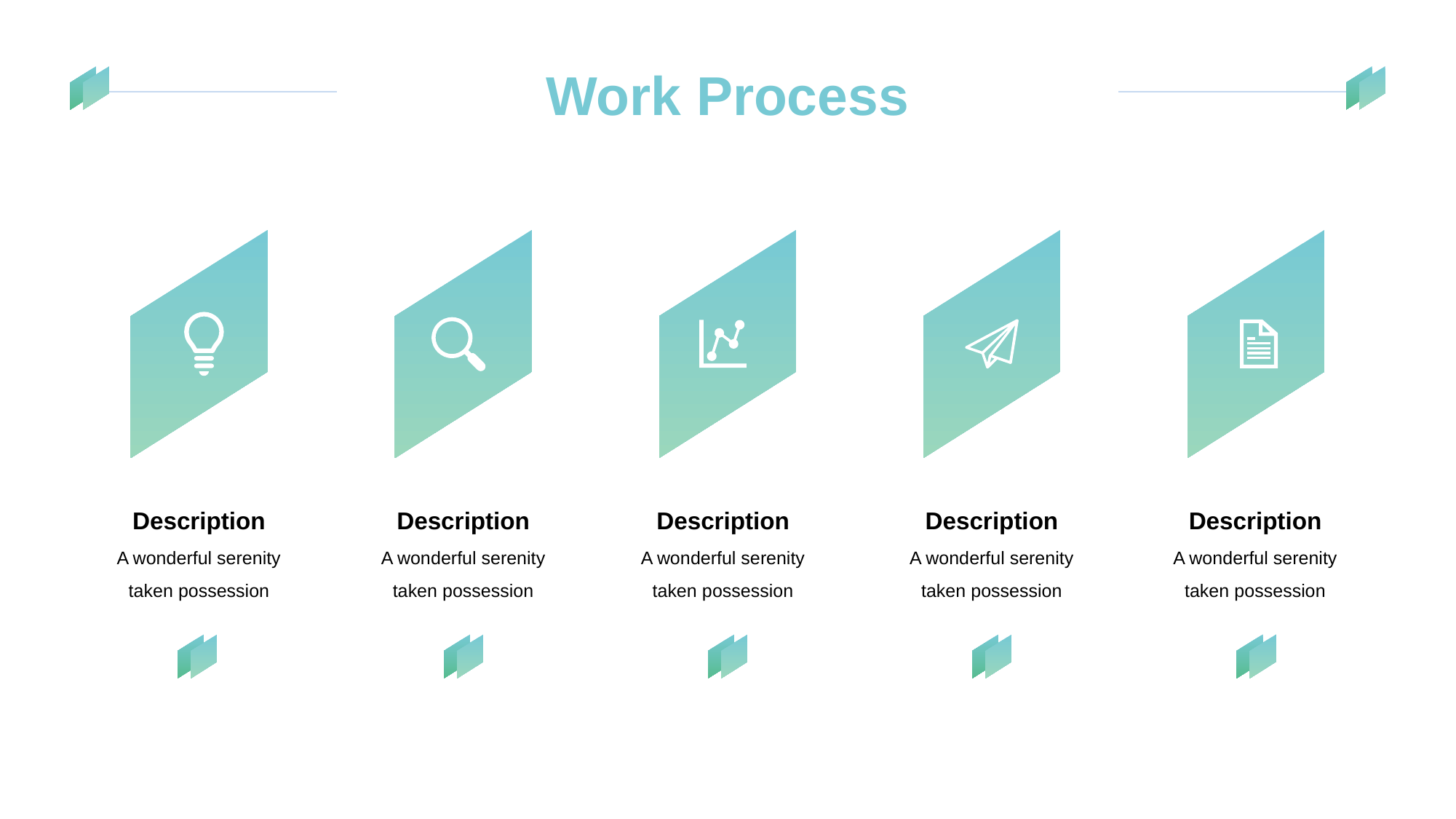

Work Process

Description
A wonderful serenity taken possession
Description
A wonderful serenity taken possession
Description
A wonderful serenity taken possession
Description
A wonderful serenity taken possession
Description
A wonderful serenity taken possession